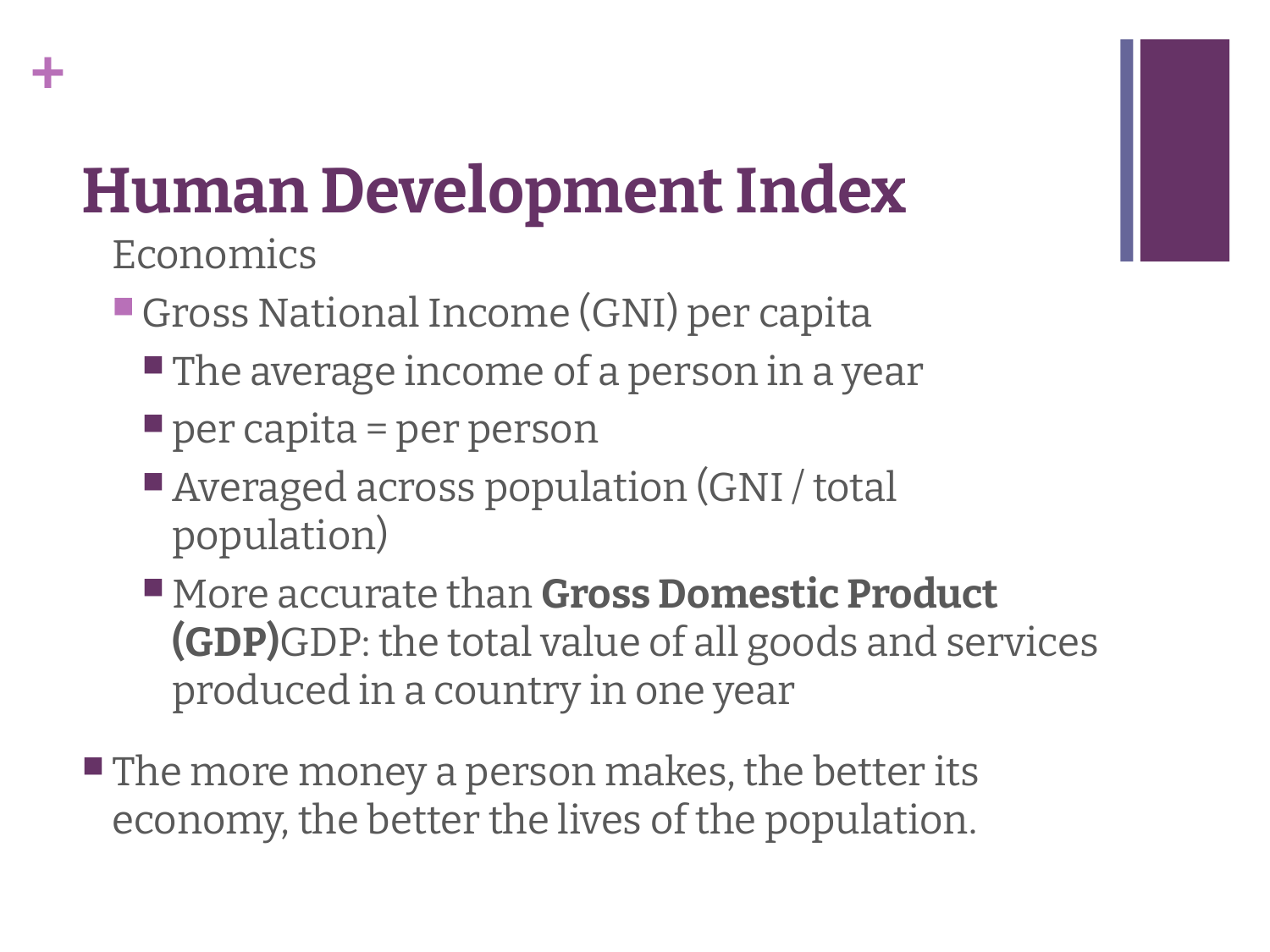

# Human Development Index
Economics
Gross National Income (GNI) per capita
The average income of a person in a year
per capita = per person
Averaged across population (GNI / total population)
More accurate than Gross Domestic Product (GDP)GDP: the total value of all goods and services produced in a country in one year
The more money a person makes, the better its economy, the better the lives of the population.